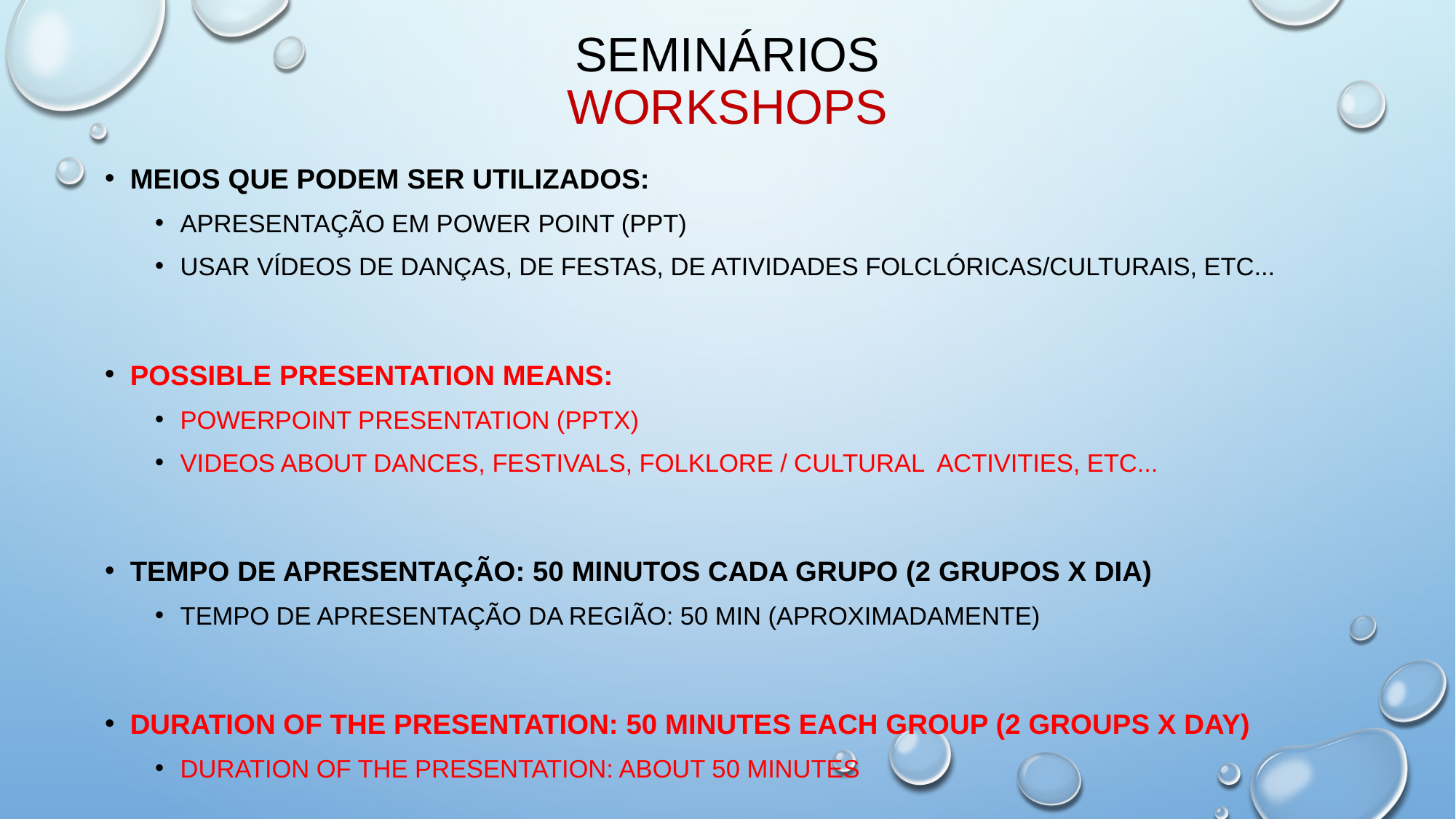

# Seminários WORKSHOPS
Meios que podem ser utilizados:
Apresentação em power point (ppt)
Usar vídeos de danças, de festas, de atividades folclóricas/culturais, etc...

POSSIBLE PRESENTATION MEANS:
POWERPOINT PRESENTATION (PPTX)
VIDEOS ABOUT DANCES, FESTIVALS, FOLKLORE / CULTURAL  ACTIVITIES, ETC...

Tempo de apresentação: 50 minutos CADA grupo (2 grupos X dia)
Tempo de apresentação da região: 50 min (aproximadamente)

DURATION OF THE PRESENTATION: 50 MINUTES each group (2 groups X day)
DURATION OF THE PRESENTATION: ABOUT 50 MINUTES